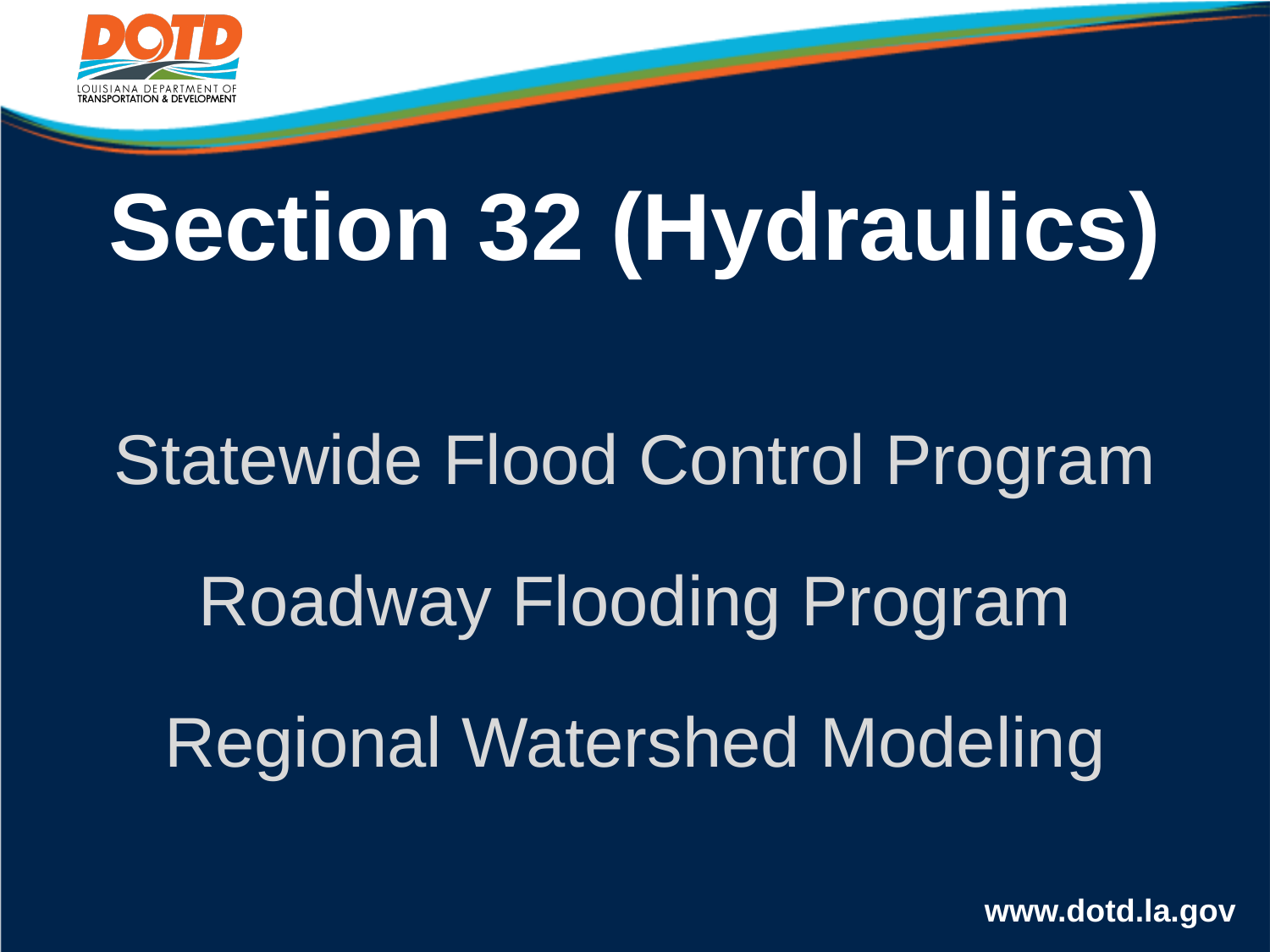

# Section 32 (Hydraulics)
Statewide Flood Control Program
Roadway Flooding Program
Regional Watershed Modeling